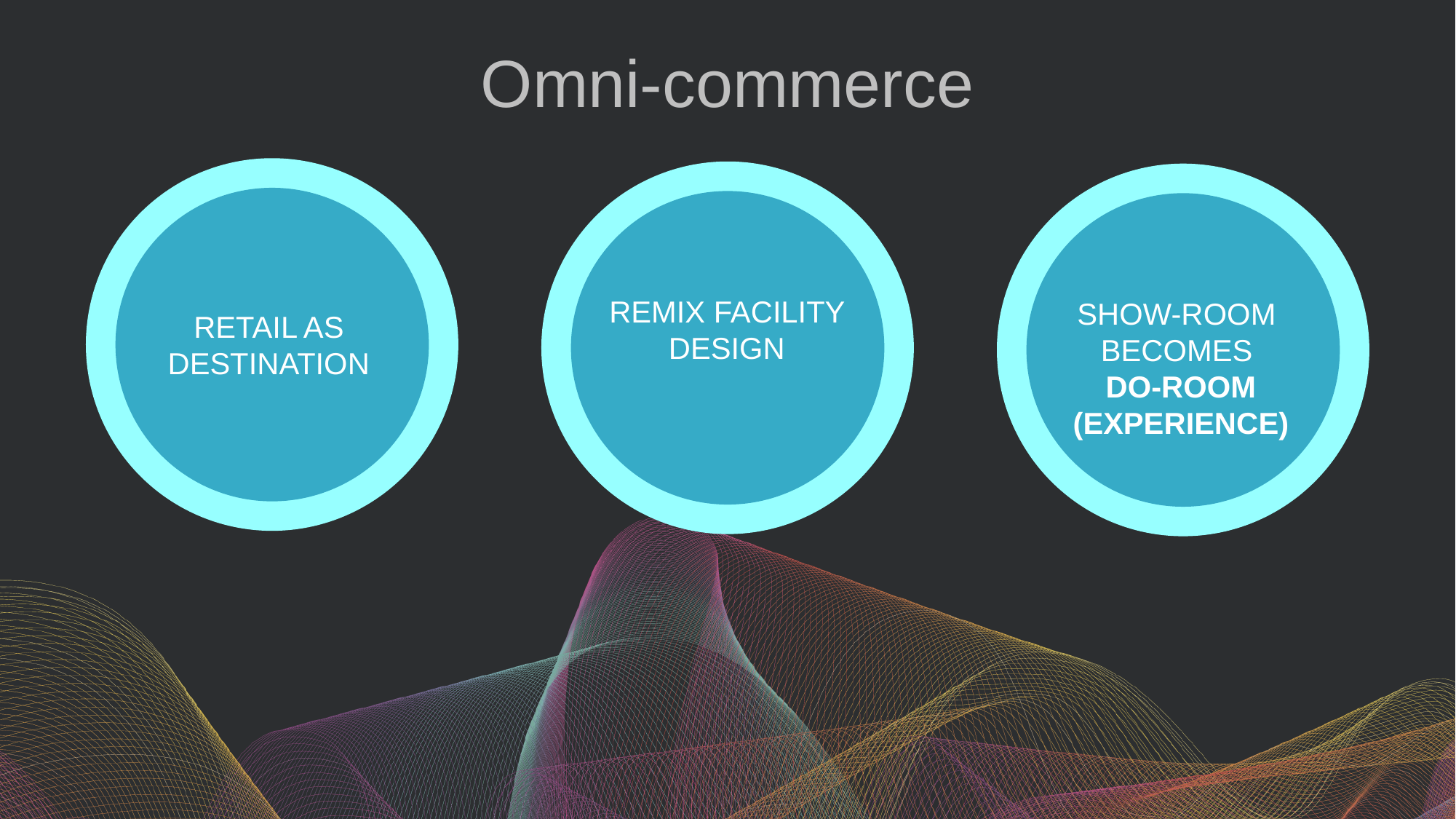

Omni-commerce

Remix facility design
Show-room
BECOMES
do-room
(EXPERIENCE)
Retail as destination